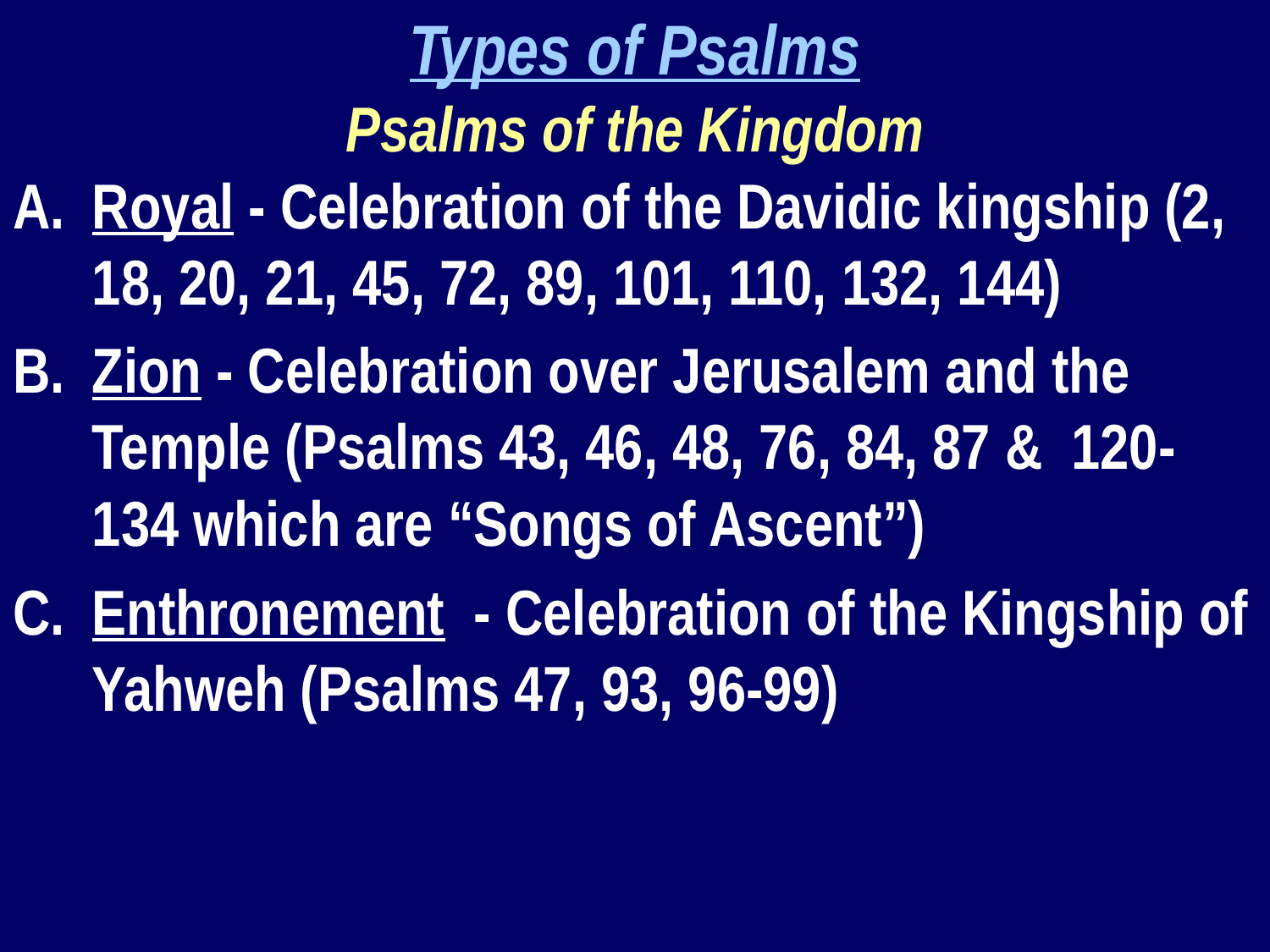

Types of Psalms
Psalms of the Kingdom
Royal - Celebration of the Davidic kingship (2, 18, 20, 21, 45, 72, 89, 101, 110, 132, 144)
Zion - Celebration over Jerusalem and the Temple (Psalms 43, 46, 48, 76, 84, 87 &  120-134 which are “Songs of Ascent”)
Enthronement  - Celebration of the Kingship of Yahweh (Psalms 47, 93, 96-99)